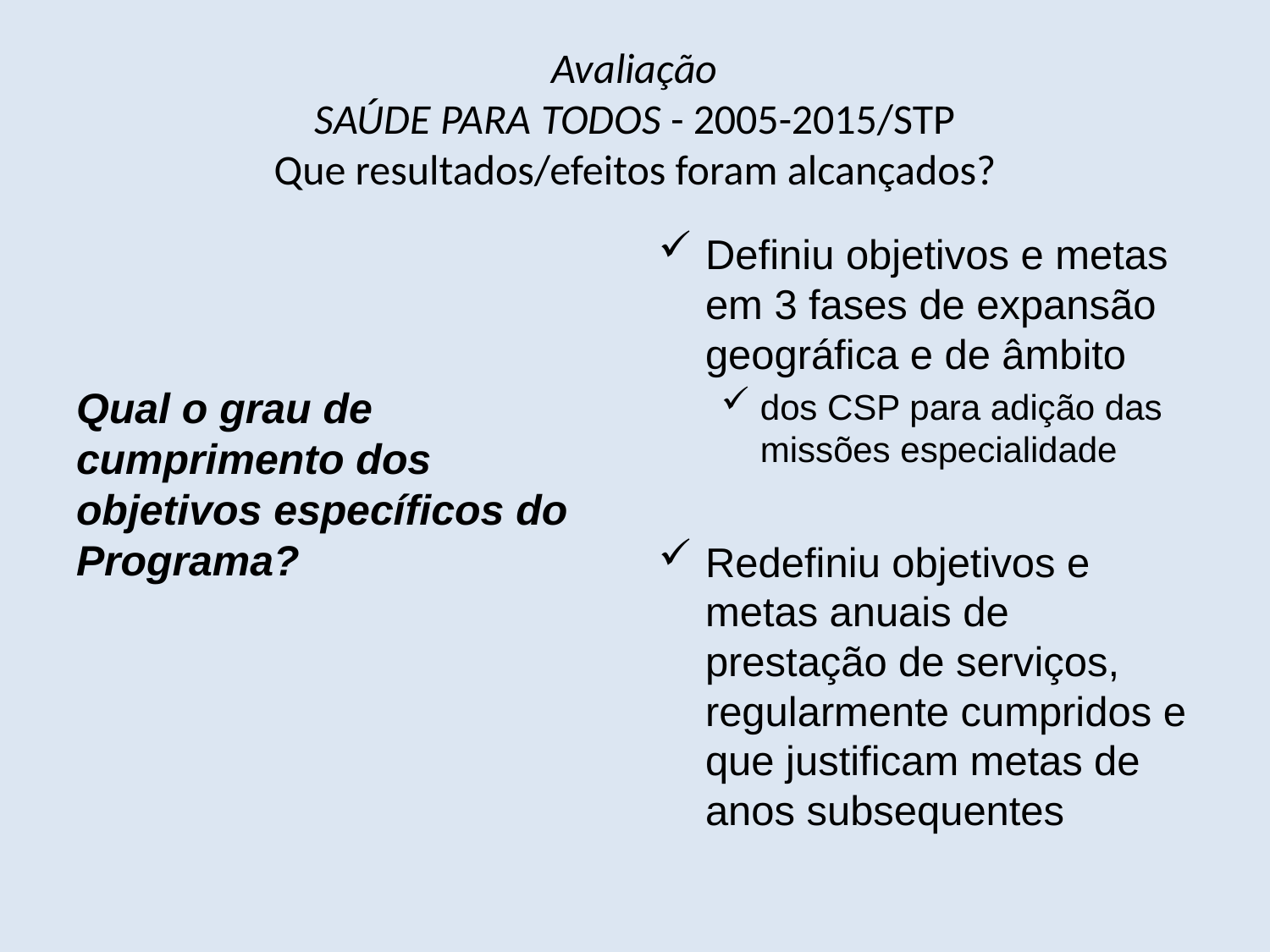

# Avaliação SAÚDE PARA TODOS - 2005-2015/STP Que resultados/efeitos foram alcançados?

Qual o grau de cumprimento dos objetivos específicos do Programa?
Definiu objetivos e metas em 3 fases de expansão geográfica e de âmbito
dos CSP para adição das missões especialidade

Redefiniu objetivos e metas anuais de prestação de serviços, regularmente cumpridos e que justificam metas de anos subsequentes